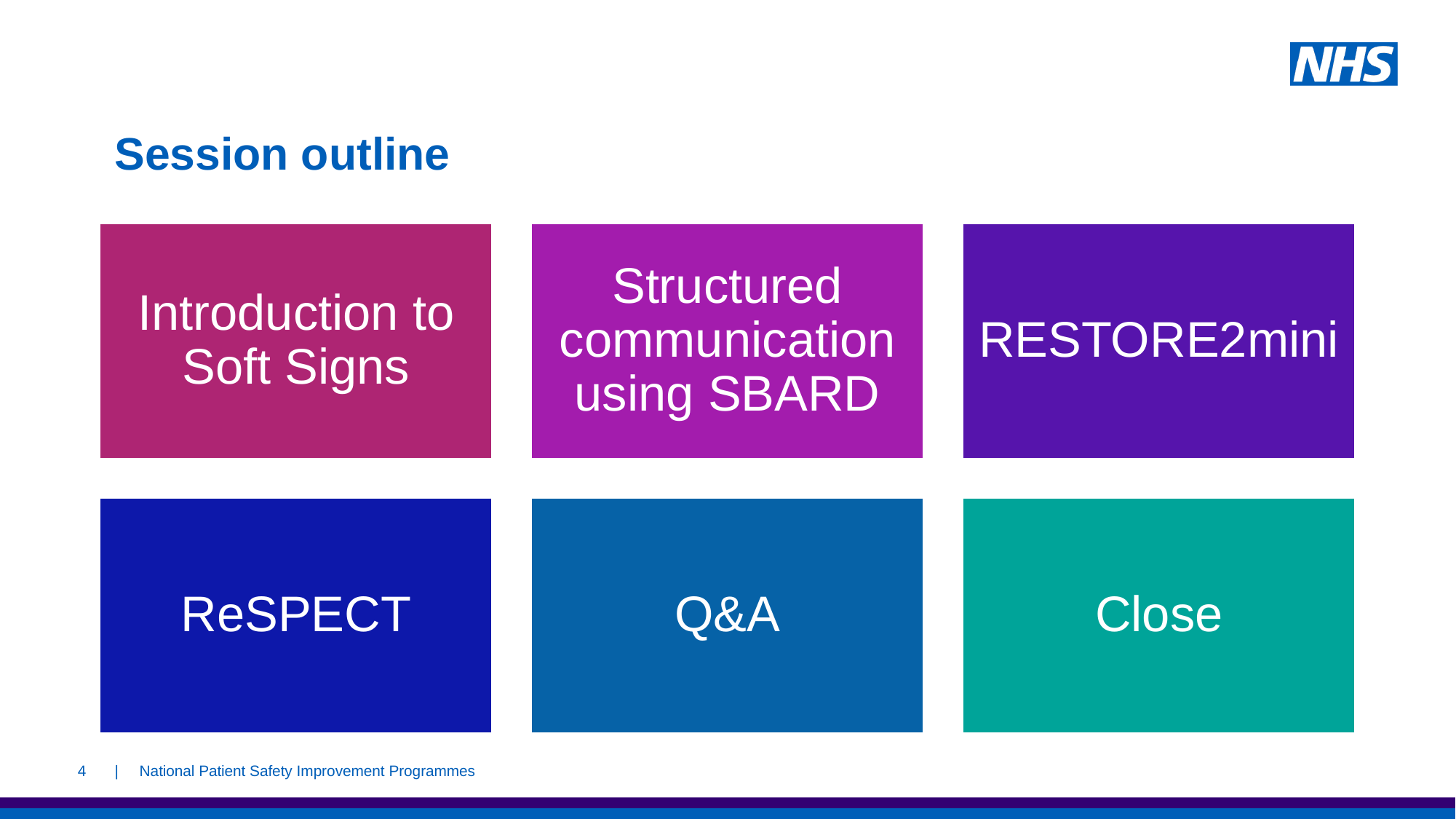

# Session outline
Introduction to Soft Signs
Structured communication using SBARD
RESTORE2mini
ReSPECT
Q&A
Close
4
|     National Patient Safety Improvement Programmes